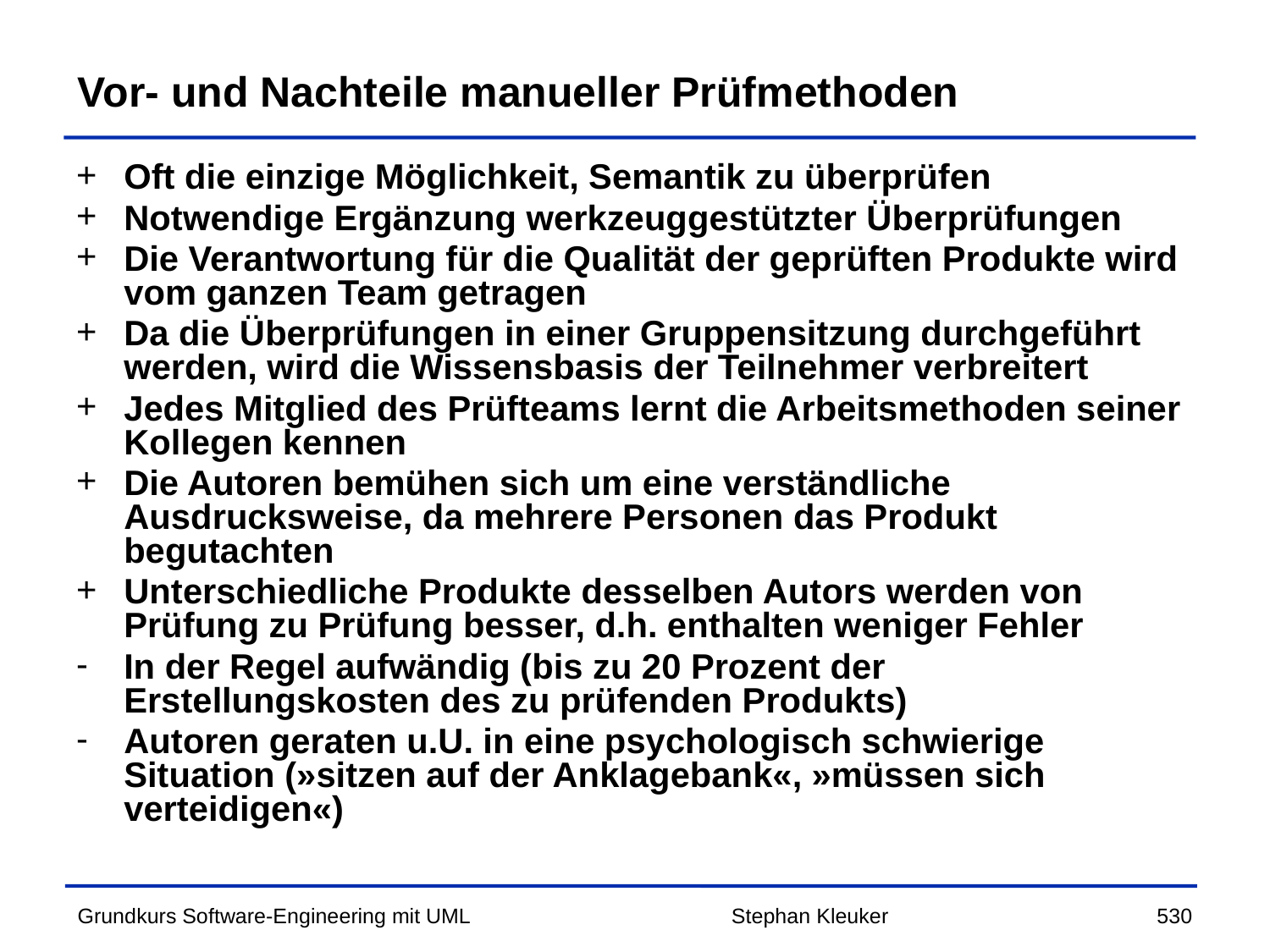

# Vor- und Nachteile manueller Prüfmethoden
Oft die einzige Möglichkeit, Semantik zu überprüfen
Notwendige Ergänzung werkzeuggestützter Überprüfungen
Die Verantwortung für die Qualität der geprüften Produkte wird vom ganzen Team getragen
Da die Überprüfungen in einer Gruppensitzung durchgeführt werden, wird die Wissensbasis der Teilnehmer verbreitert
Jedes Mitglied des Prüfteams lernt die Arbeitsmethoden seiner Kollegen kennen
Die Autoren bemühen sich um eine verständliche Ausdrucksweise, da mehrere Personen das Produkt begutachten
Unterschiedliche Produkte desselben Autors werden von Prüfung zu Prüfung besser, d.h. enthalten weniger Fehler
In der Regel aufwändig (bis zu 20 Prozent der Erstellungskosten des zu prüfenden Produkts)
Autoren geraten u.U. in eine psychologisch schwierige Situation (»sitzen auf der Anklagebank«, »müssen sich verteidigen«)
Stephan Kleuker